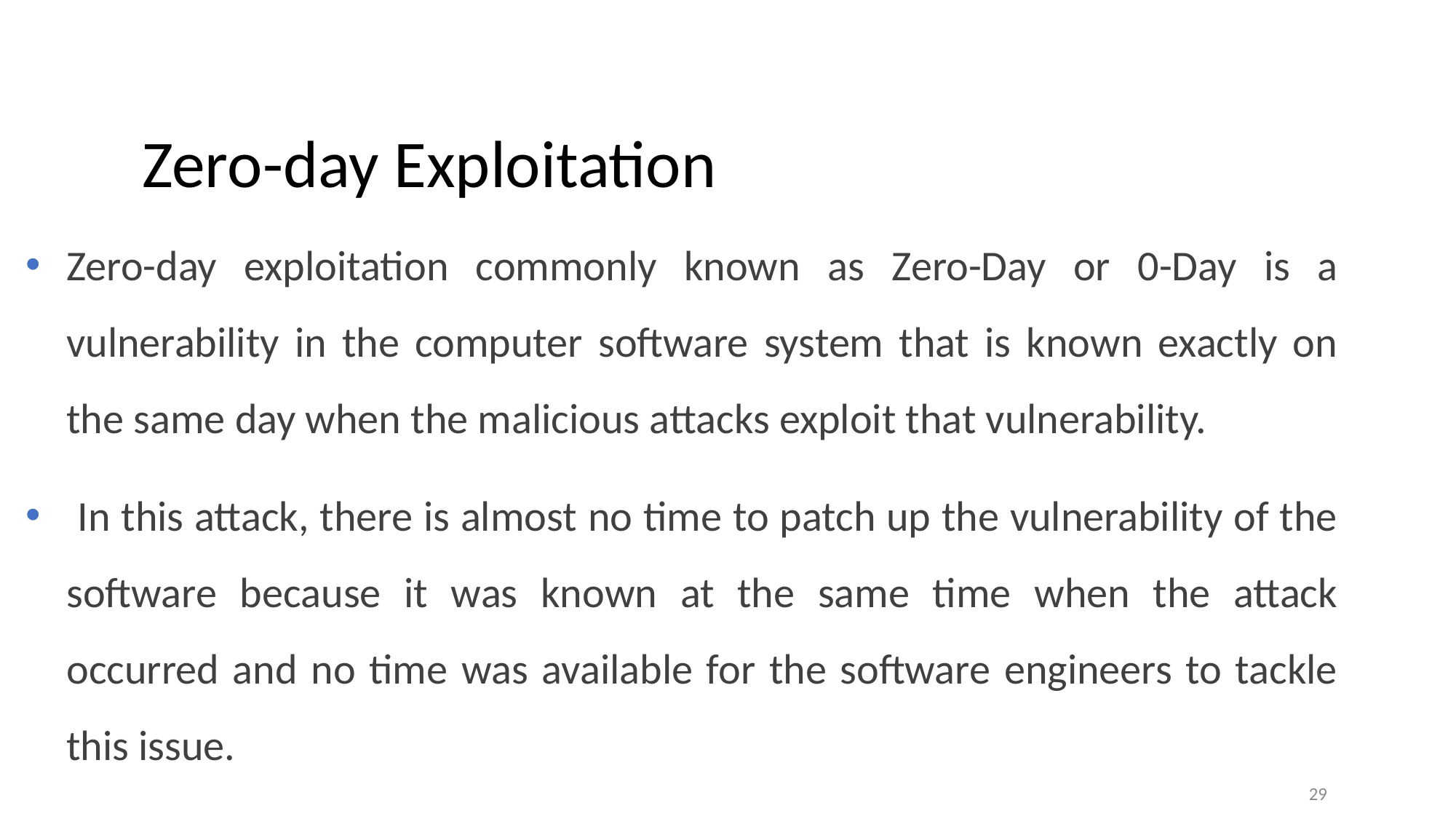

# Zero-day Exploitation
Zero-day exploitation commonly known as Zero-Day or 0-Day is a vulnerability in the computer software system that is known exactly on the same day when the malicious attacks exploit that vulnerability.
 In this attack, there is almost no time to patch up the vulnerability of the software because it was known at the same time when the attack occurred and no time was available for the software engineers to tackle this issue.
29